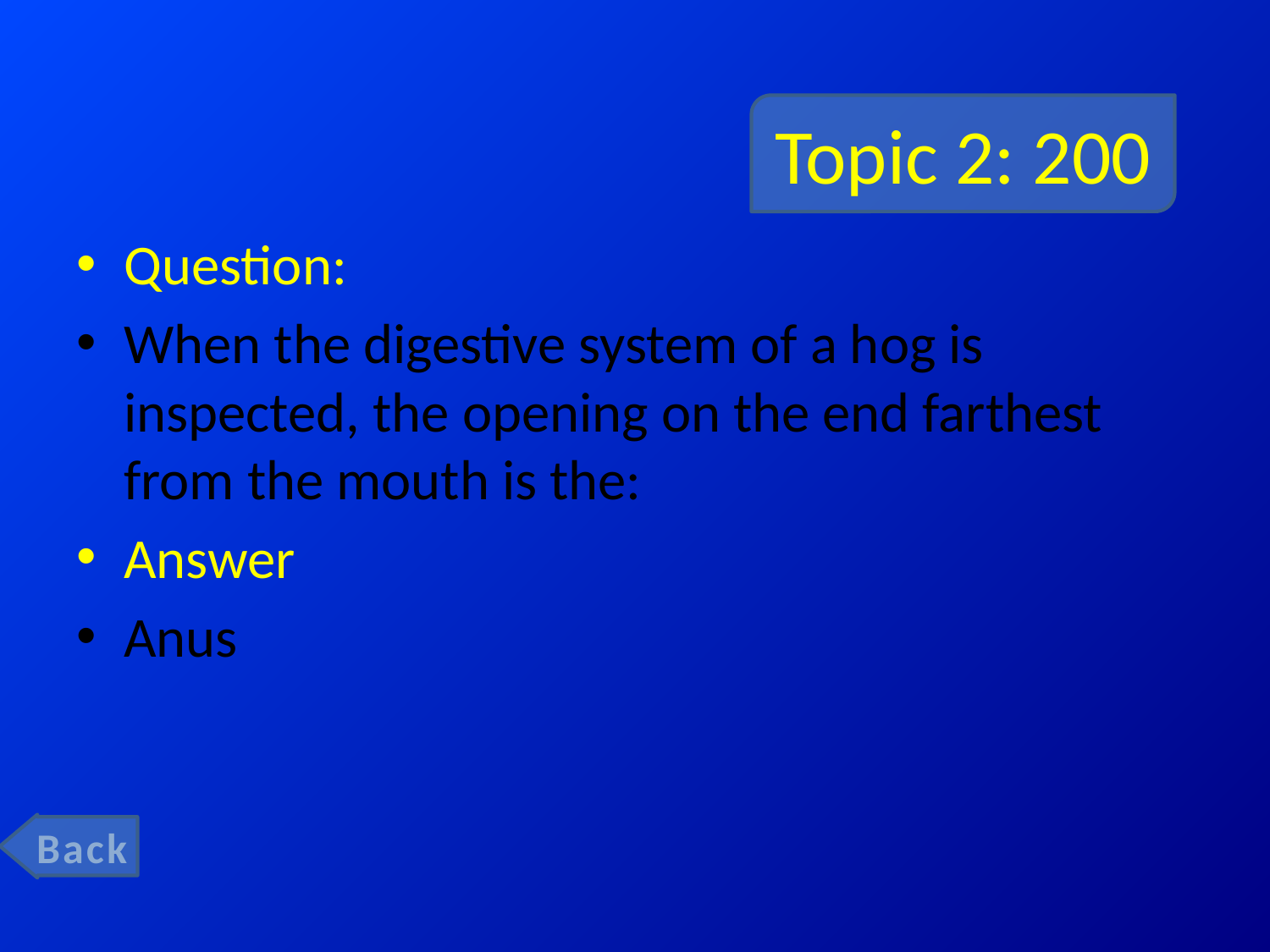

# Topic 2: 200

Question:
When the digestive system of a hog is inspected, the opening on the end farthest from the mouth is the:
Answer
Anus

Back